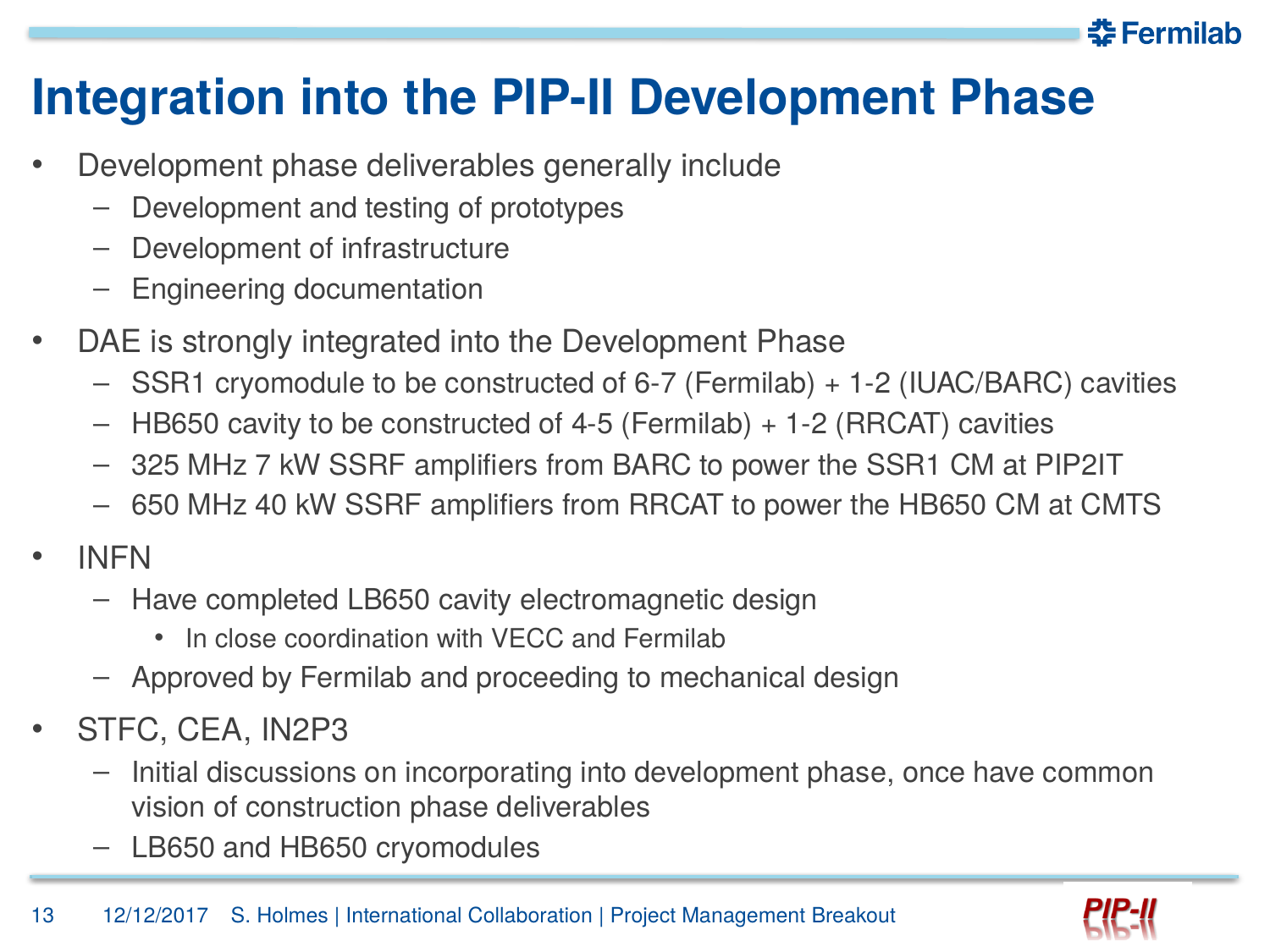

# Integration into the PIP-II Development Phase
Development phase deliverables generally include
Development and testing of prototypes
Development of infrastructure
Engineering documentation
DAE is strongly integrated into the Development Phase
SSR1 cryomodule to be constructed of 6-7 (Fermilab) + 1-2 (IUAC/BARC) cavities
HB650 cavity to be constructed of 4-5 (Fermilab) + 1-2 (RRCAT) cavities
325 MHz 7 kW SSRF amplifiers from BARC to power the SSR1 CM at PIP2IT
650 MHz 40 kW SSRF amplifiers from RRCAT to power the HB650 CM at CMTS
INFN
Have completed LB650 cavity electromagnetic design
In close coordination with VECC and Fermilab
Approved by Fermilab and proceeding to mechanical design
STFC, CEA, IN2P3
Initial discussions on incorporating into development phase, once have common vision of construction phase deliverables
LB650 and HB650 cryomodules

13
12/12/2017
S. Holmes | International Collaboration | Project Management Breakout